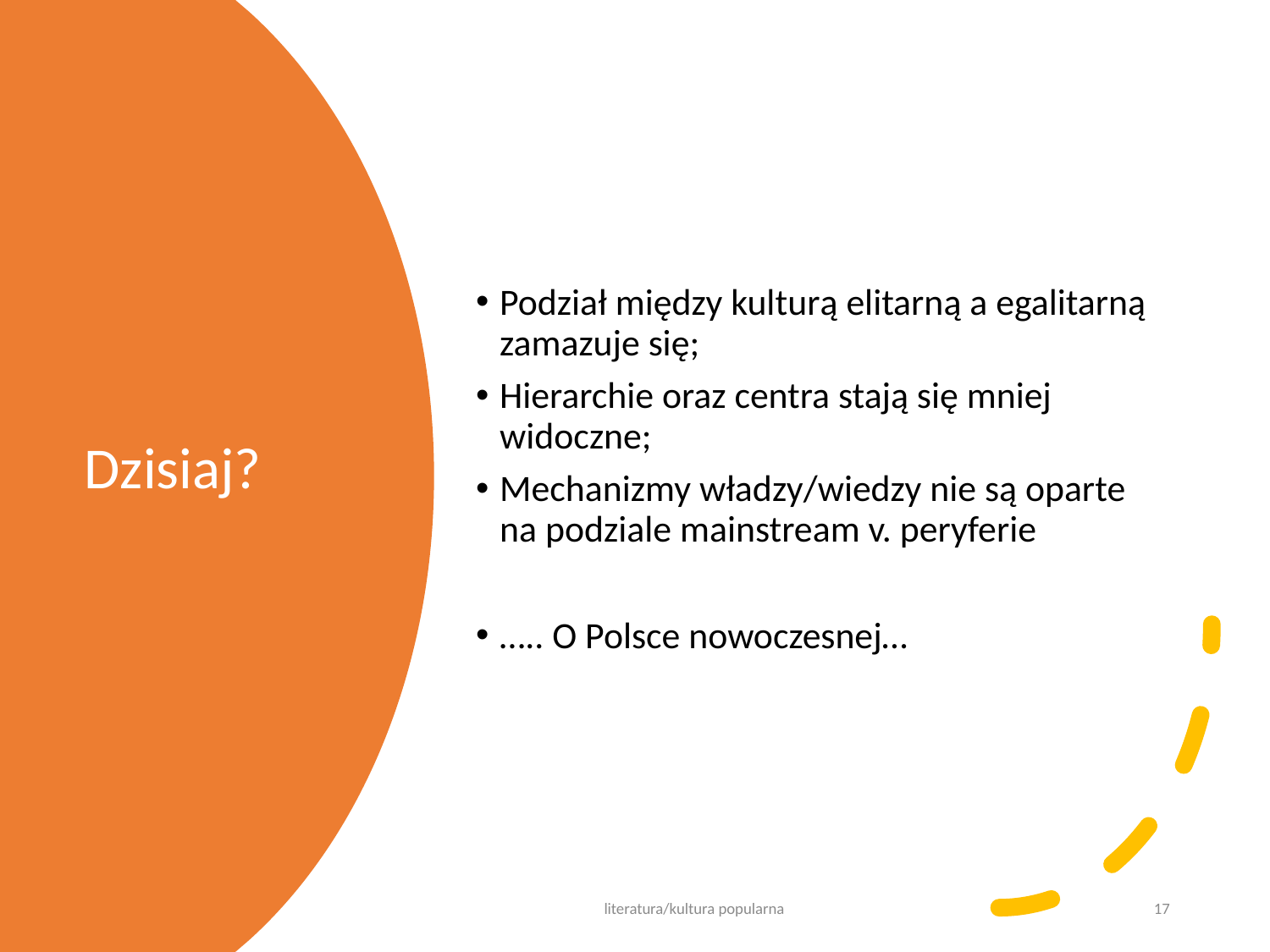

Podział między kulturą elitarną a egalitarną zamazuje się;
Hierarchie oraz centra stają się mniej widoczne;
Mechanizmy władzy/wiedzy nie są oparte na podziale mainstream v. peryferie

….. O Polsce nowoczesnej…
# Dzisiaj?

literatura/kultura popularna
17